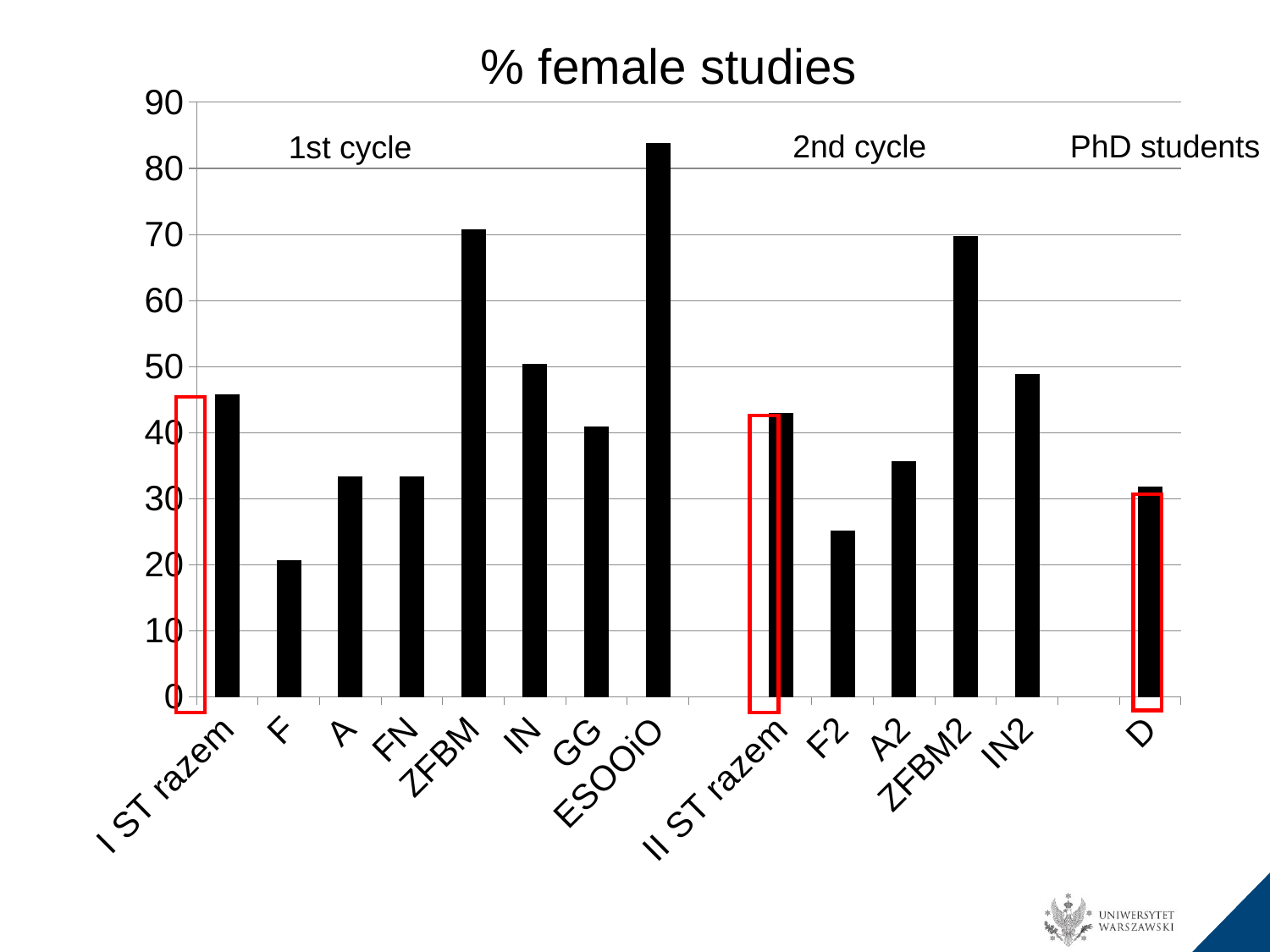

% female studies

### Chart

| Category |  |
|---|---|
| I ST razem | 45.84569732937685 |
| F | 20.73732718894009 |
| A | 33.33333333333333 |
| FN | 33.33333333333333 |
| ZFBM | 70.73170731707317 |
| IN | 50.48543689320388 |
| GG | 40.90909090909091 |
| ESOOiO | 83.87096774193547 |
|  | None |
| II ST razem | 43.0232558139535 |
| F2 | 25.20325203252033 |
| A2 | 35.71428571428572 |
| ZFBM2 | 69.73684210526315 |
| IN2 | 48.88888888888889 |
|  | None |
| D | 31.89189189189189 |
PhD students
2nd cycle
1st cycle